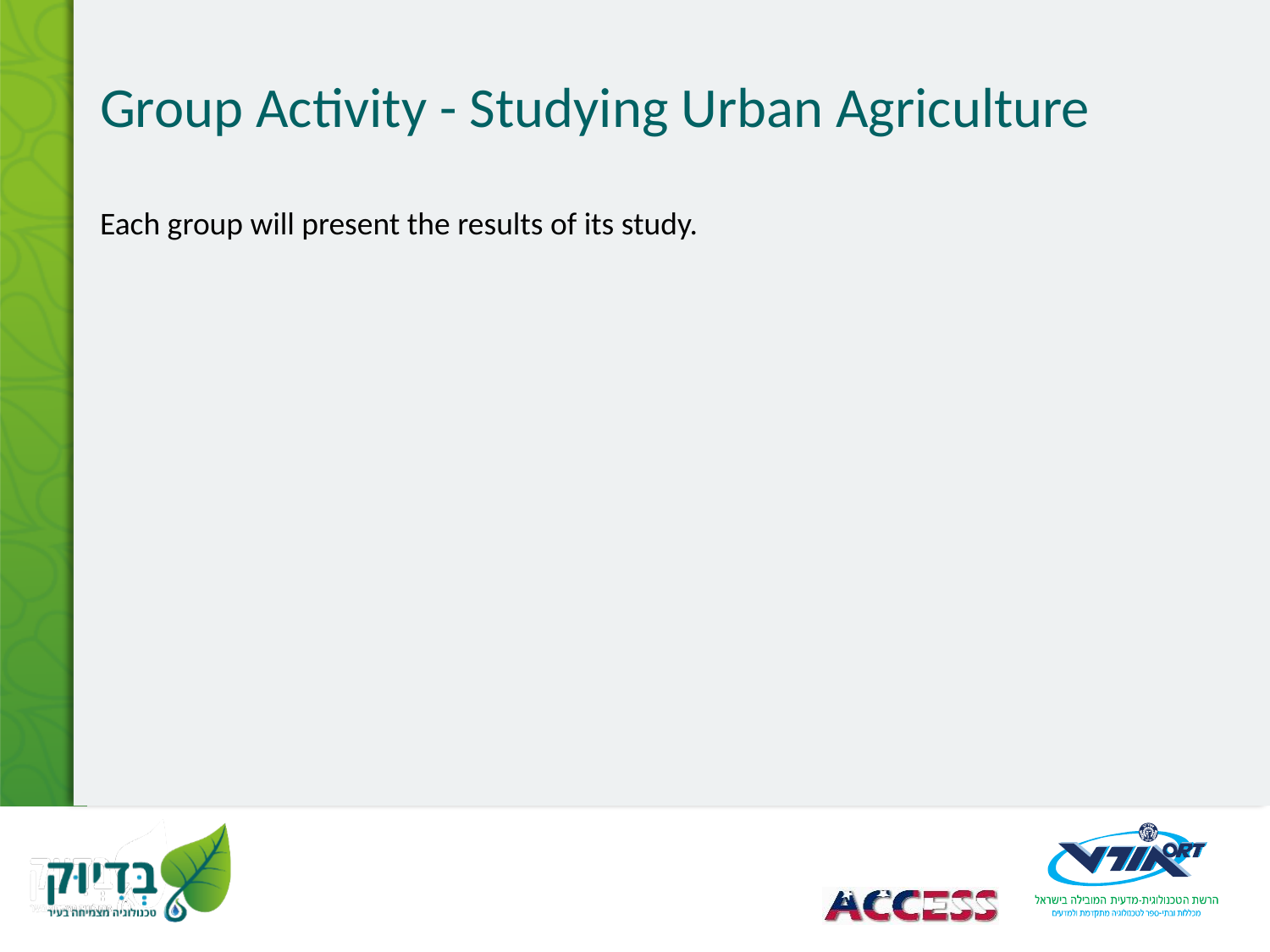

# Group Activity - Studying Urban Agriculture
Each group will present the results of its study.